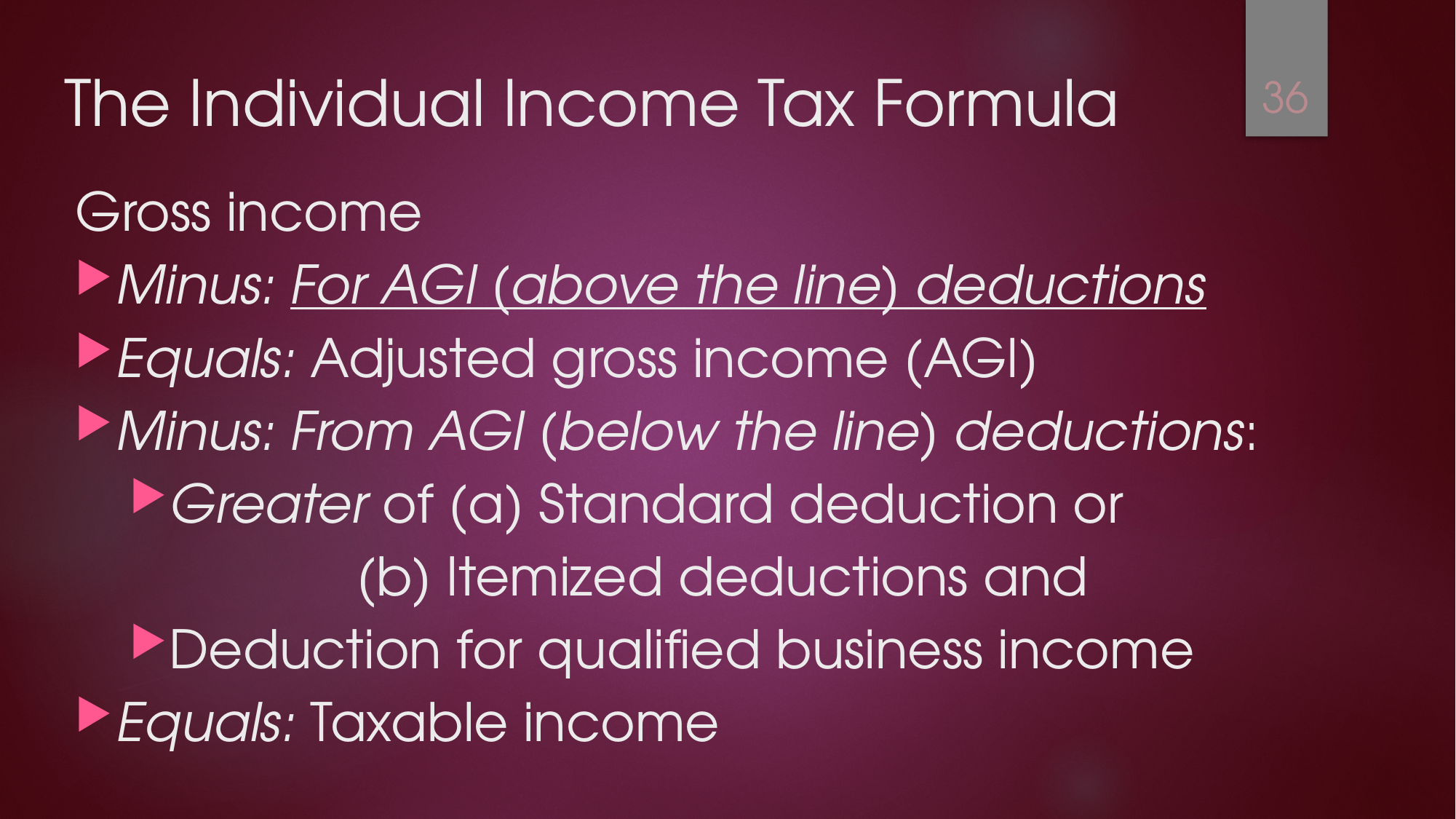

36
# The Individual Income Tax Formula
Gross income
Minus: For AGI (above the line) deductions
Equals: Adjusted gross income (AGI)
Minus: From AGI (below the line) deductions:
Greater of (a) Standard deduction or
(b) Itemized deductions and
Deduction for qualified business income
Equals: Taxable income